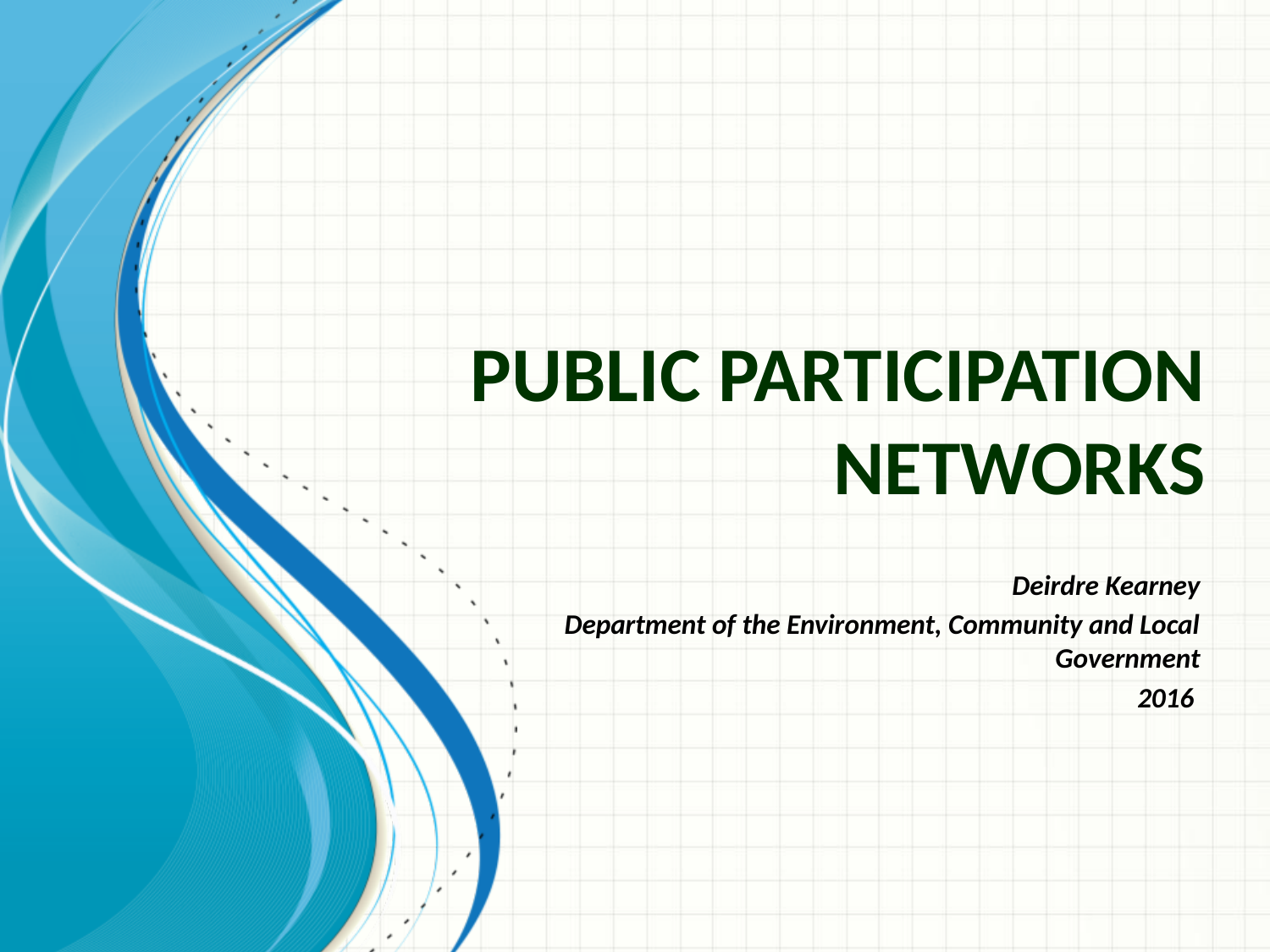

# Public Participation Networks
Deirdre Kearney
Department of the Environment, Community and Local Government
2016